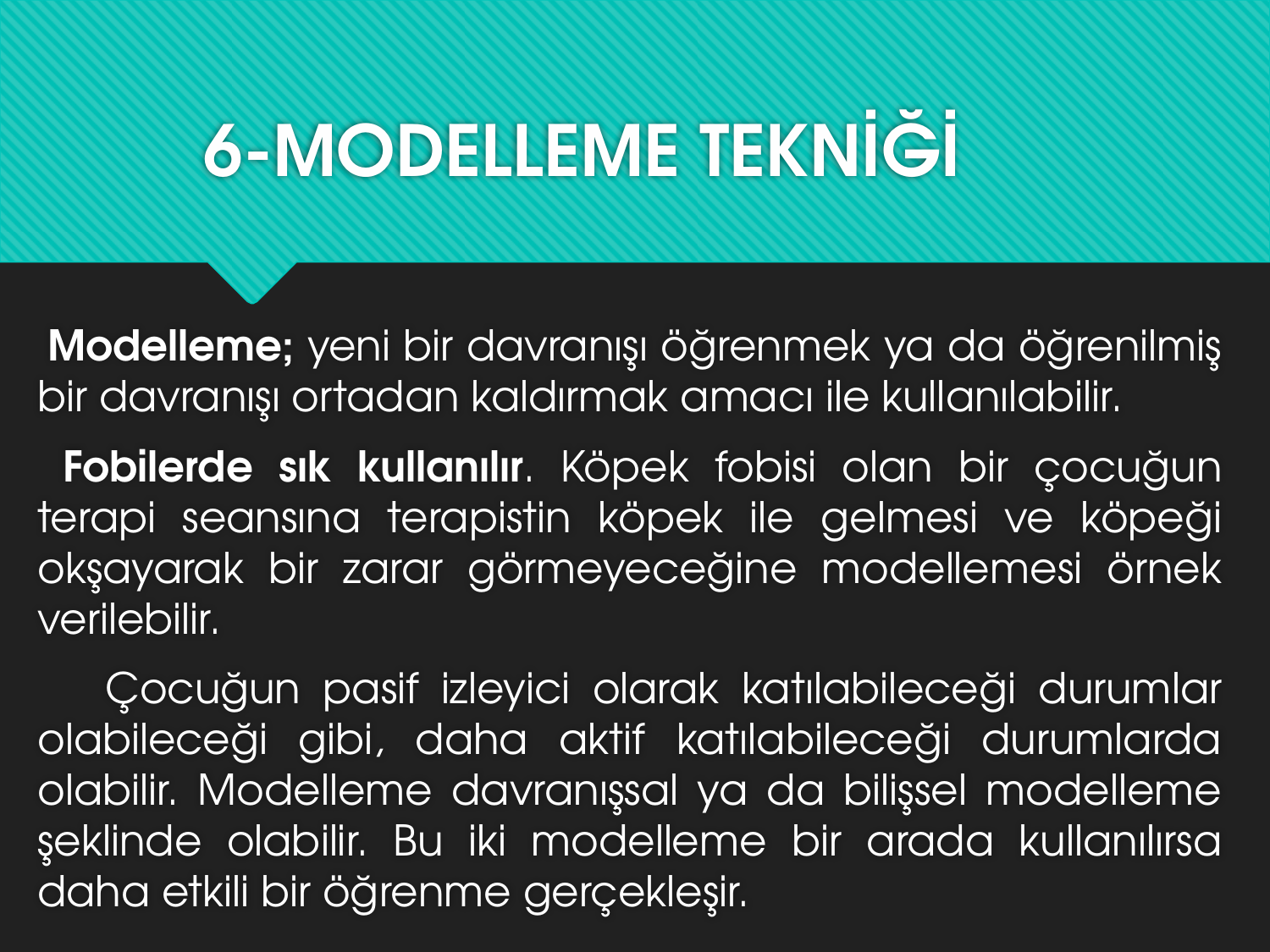

# 6-MODELLEME TEKNİĞİ
 Modelleme; yeni bir davranışı öğrenmek ya da öğrenilmiş bir davranışı ortadan kaldırmak amacı ile kullanılabilir.
 Fobilerde sık kullanılır. Köpek fobisi olan bir çocuğun terapi seansına terapistin köpek ile gelmesi ve köpeği okşayarak bir zarar görmeyeceğine modellemesi örnek verilebilir.
   Çocuğun pasif izleyici olarak katılabileceği durumlar olabileceği gibi, daha aktif katılabileceği durumlarda olabilir. Modelleme davranışsal ya da bilişsel modelleme şeklinde olabilir. Bu iki modelleme bir arada kullanılırsa daha etkili bir öğrenme gerçekleşir.